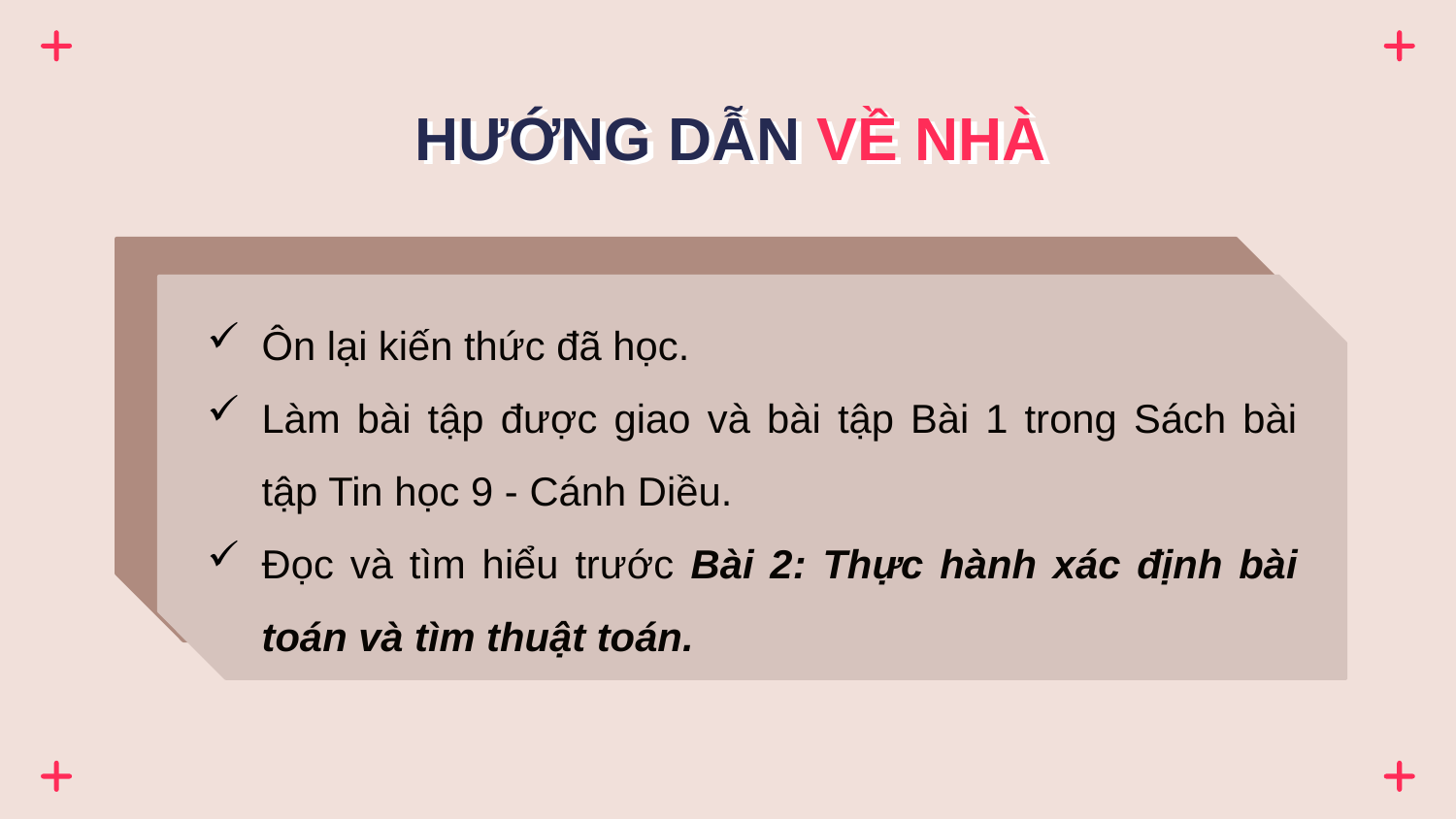

HƯỚNG DẪN VỀ NHÀ

Ôn lại kiến thức đã học.
Làm bài tập được giao và bài tập Bài 1 trong Sách bài tập Tin học 9 - Cánh Diều.
Đọc và tìm hiểu trước Bài 2: Thực hành xác định bài toán và tìm thuật toán.